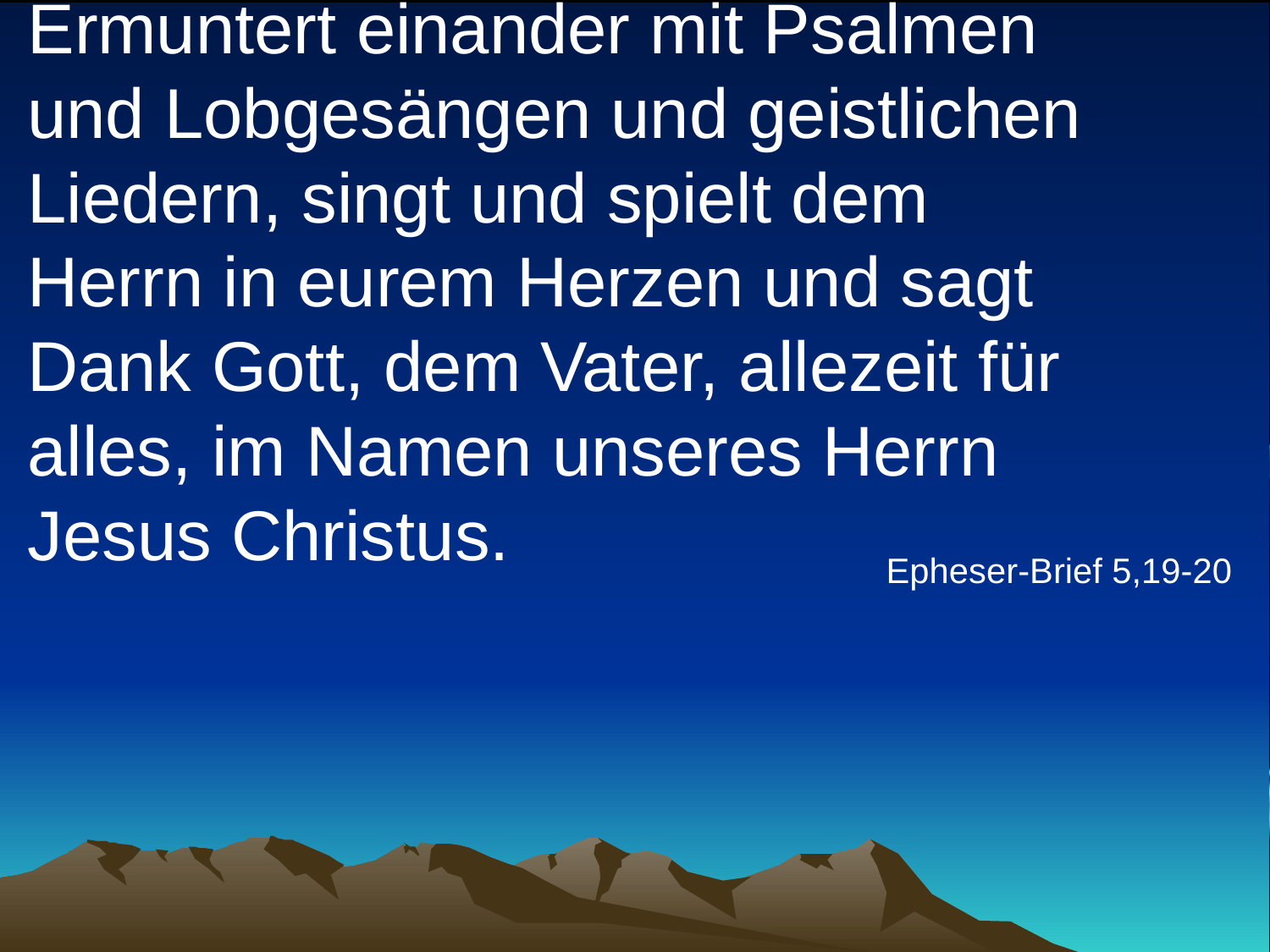

# Ermuntert einander mit Psalmen und Lobgesängen und geistlichen Liedern, singt und spielt dem Herrn in eurem Herzen und sagt Dank Gott, dem Vater, allezeit für alles, im Namen unseres Herrn Jesus Christus.
Epheser-Brief 5,19-20